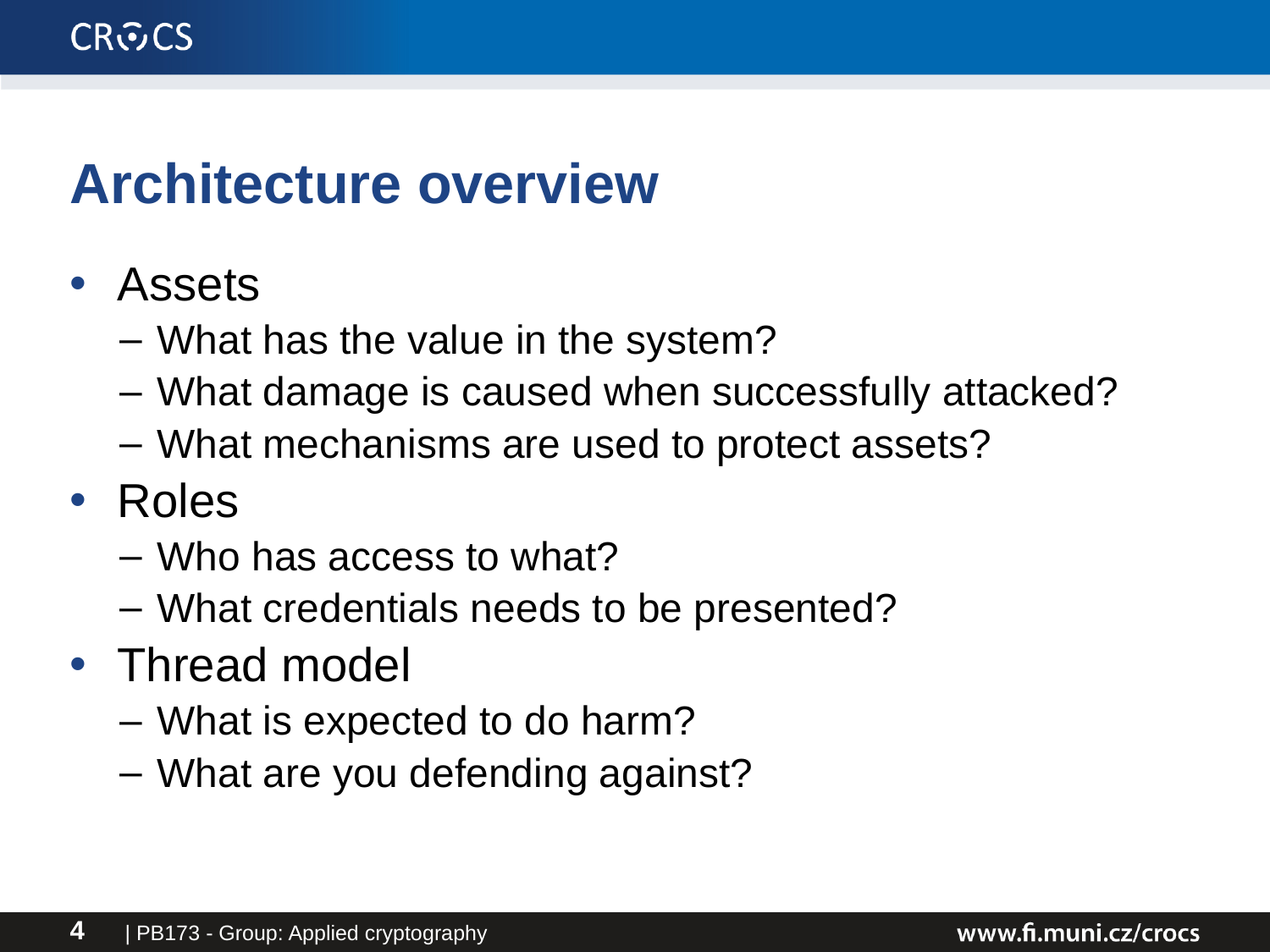

# Architecture overview
Assets
What has the value in the system?
What damage is caused when successfully attacked?
What mechanisms are used to protect assets?
Roles
Who has access to what?
What credentials needs to be presented?
Thread model
What is expected to do harm?
What are you defending against?
| PB173 - Group: Applied cryptography
4